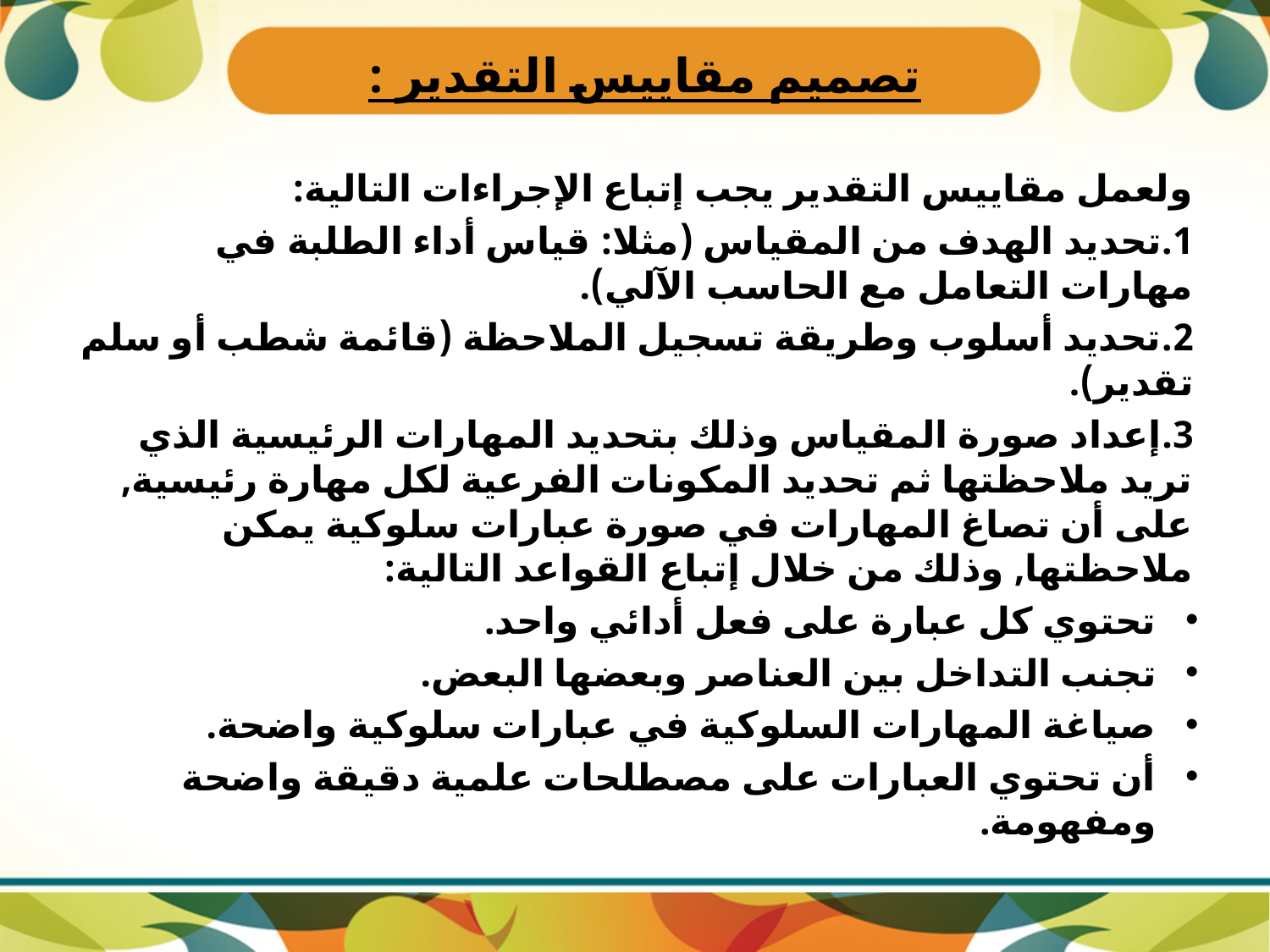

# تصميم مقاييس التقدير :
ولعمل مقاييس التقدير يجب إتباع الإجراءات التالية:
1.تحديد الهدف من المقياس (مثلا: قياس أداء الطلبة في مهارات التعامل مع الحاسب الآلي).
2.تحديد أسلوب وطريقة تسجيل الملاحظة (قائمة شطب أو سلم تقدير).
3.إعداد صورة المقياس وذلك بتحديد المهارات الرئيسية الذي تريد ملاحظتها ثم تحديد المكونات الفرعية لكل مهارة رئيسية, على أن تصاغ المهارات في صورة عبارات سلوكية يمكن ملاحظتها, وذلك من خلال إتباع القواعد التالية:
تحتوي كل عبارة على فعل أدائي واحد.
تجنب التداخل بين العناصر وبعضها البعض.
صياغة المهارات السلوكية في عبارات سلوكية واضحة.
أن تحتوي العبارات على مصطلحات علمية دقيقة واضحة ومفهومة.